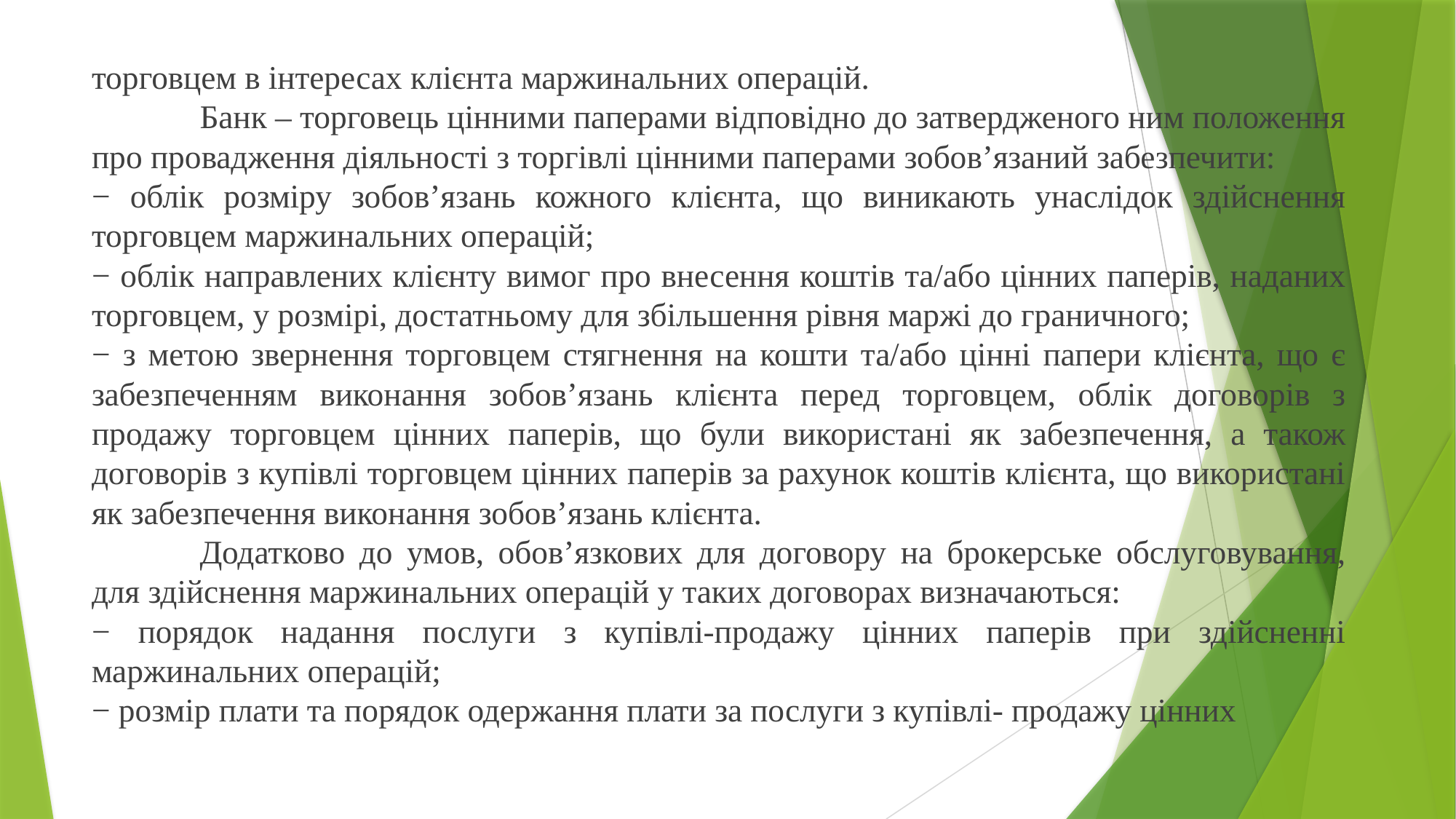

торговцем в інтересах клієнта маржинальних операцій.
	Банк – торговець цінними паперами відповідно до затвердженого ним положення про провадження діяльності з торгівлі цінними паперами зобов’язаний забезпечити:
− облік розміру зобов’язань кожного клієнта, що виникають унаслідок здійснення торговцем маржинальних операцій;
− облік направлених клієнту вимог про внесення коштів та/або цінних паперів, наданих торговцем, у розмірі, достатньому для збільшення рівня маржі до граничного;
− з метою звернення торговцем стягнення на кошти та/або цінні папери клієнта, що є забезпеченням виконання зобов’язань клієнта перед торговцем, облік договорів з продажу торговцем цінних паперів, що були використані як забезпечення, а також договорів з купівлі торговцем цінних паперів за рахунок коштів клієнта, що використані як забезпечення виконання зобов’язань клієнта.
	Додатково до умов, обов’язкових для договору на брокерське обслуговування, для здійснення маржинальних операцій у таких договорах визначаються:
− порядок надання послуги з купівлі-продажу цінних паперів при здійсненні маржинальних операцій;
− розмір плати та порядок одержання плати за послуги з купівлі- продажу цінних